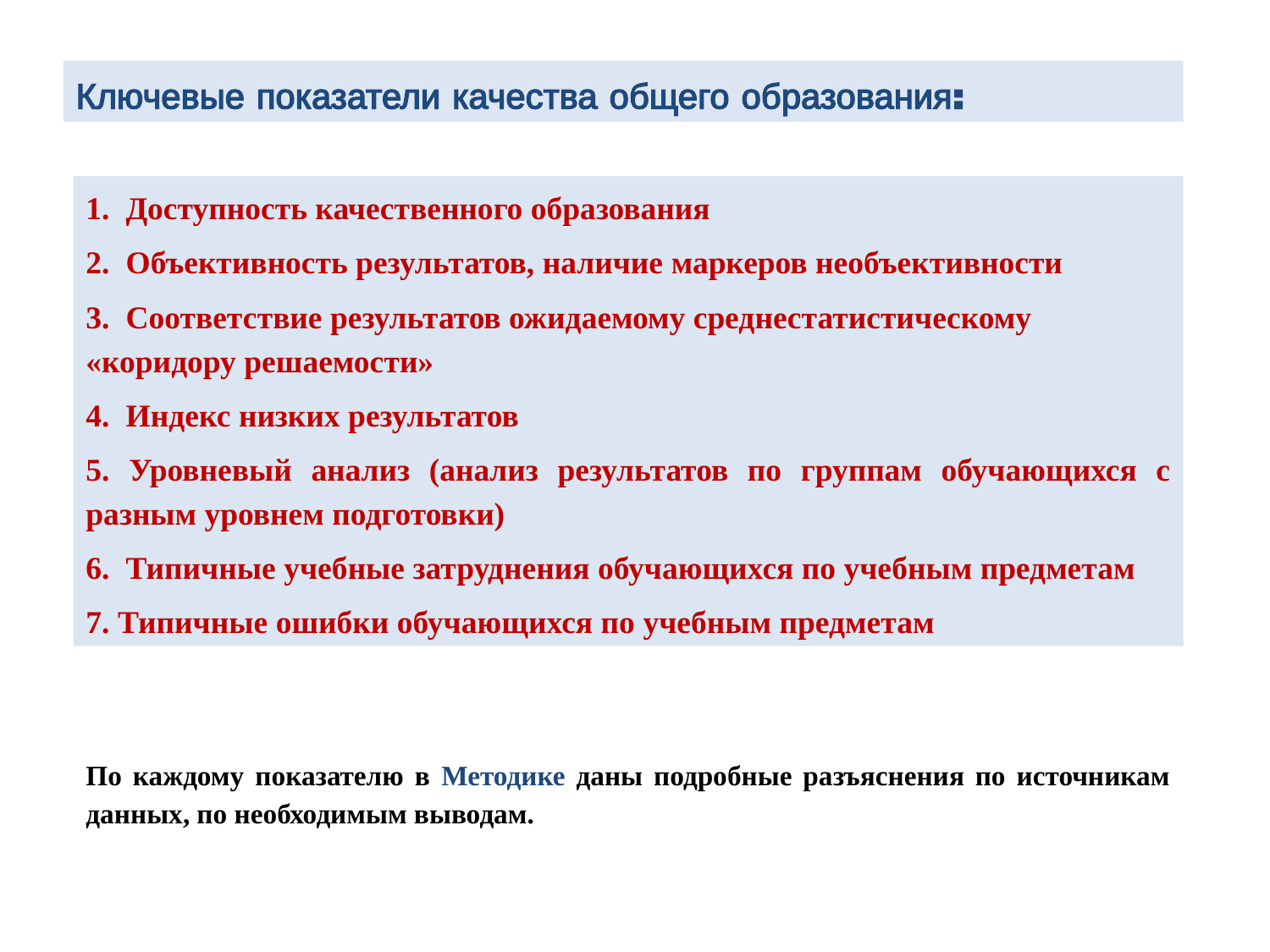

Ключевые показатели качества общего образования:
1.  Доступность качественного образования
2.  Объективность результатов, наличие маркеров необъективности
3.  Соответствие результатов ожидаемому среднестатистическому «коридору решаемости»
4.  Индекс низких результатов
5. Уровневый анализ (анализ результатов по группам обучающихся с разным уровнем подготовки)
6.  Типичные учебные затруднения обучающихся по учебным предметам
7. Типичные ошибки обучающихся по учебным предметам
По каждому показателю в Методике даны подробные разъяснения по источникам данных, по необходимым выводам.